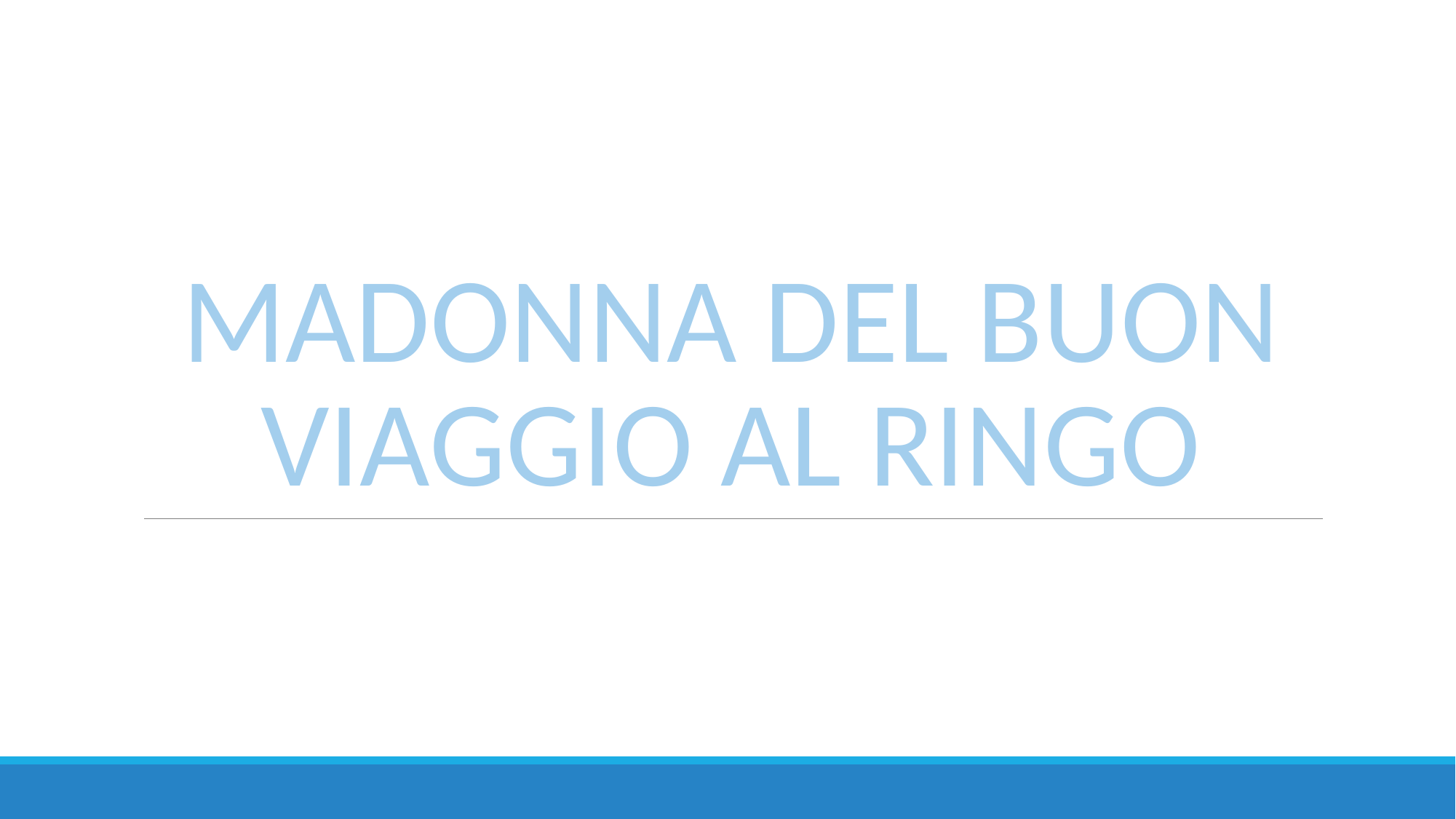

# MADONNA DEL BUON VIAGGIO AL RINGO